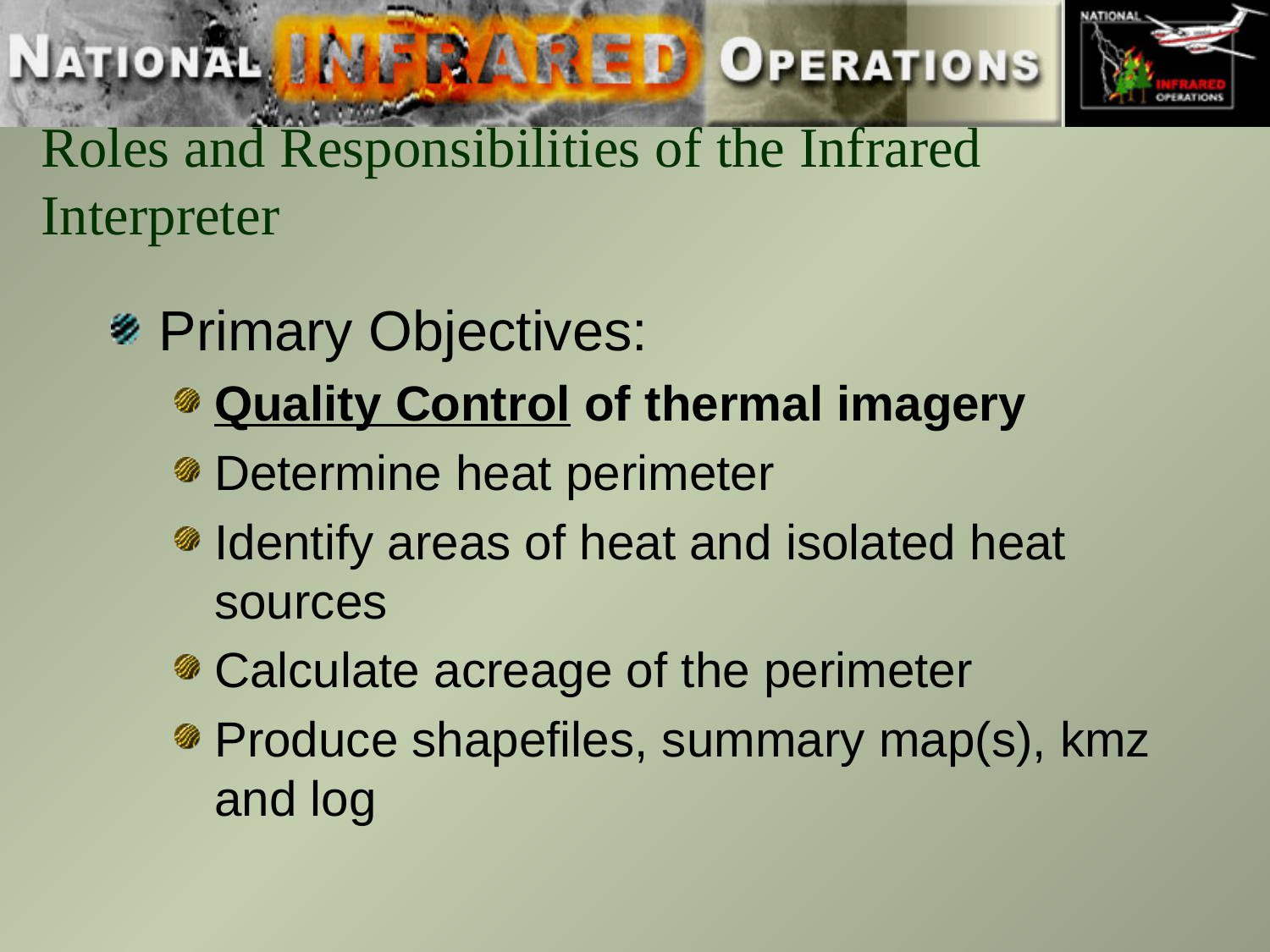

# Roles and Responsibilities of the Infrared Interpreter
Primary Objectives:
Quality Control of thermal imagery
Determine heat perimeter
Identify areas of heat and isolated heat sources
Calculate acreage of the perimeter
Produce shapefiles, summary map(s), kmz and log